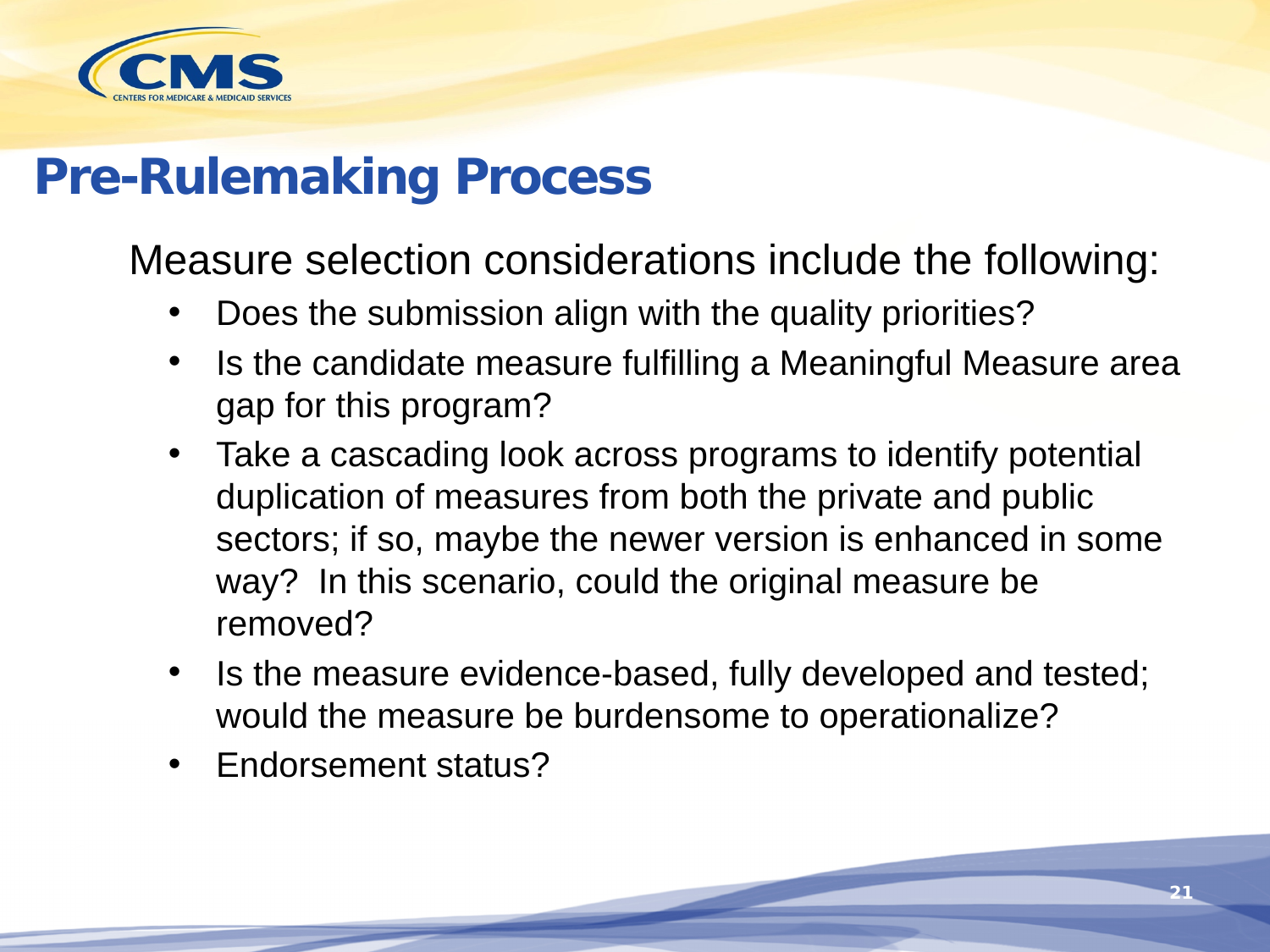

# Pre-Rulemaking Process
Measure selection considerations include the following:
Does the submission align with the quality priorities?
Is the candidate measure fulfilling a Meaningful Measure area gap for this program?
Take a cascading look across programs to identify potential duplication of measures from both the private and public sectors; if so, maybe the newer version is enhanced in some way?  In this scenario, could the original measure be removed?
Is the measure evidence-based, fully developed and tested; would the measure be burdensome to operationalize?
Endorsement status?

21